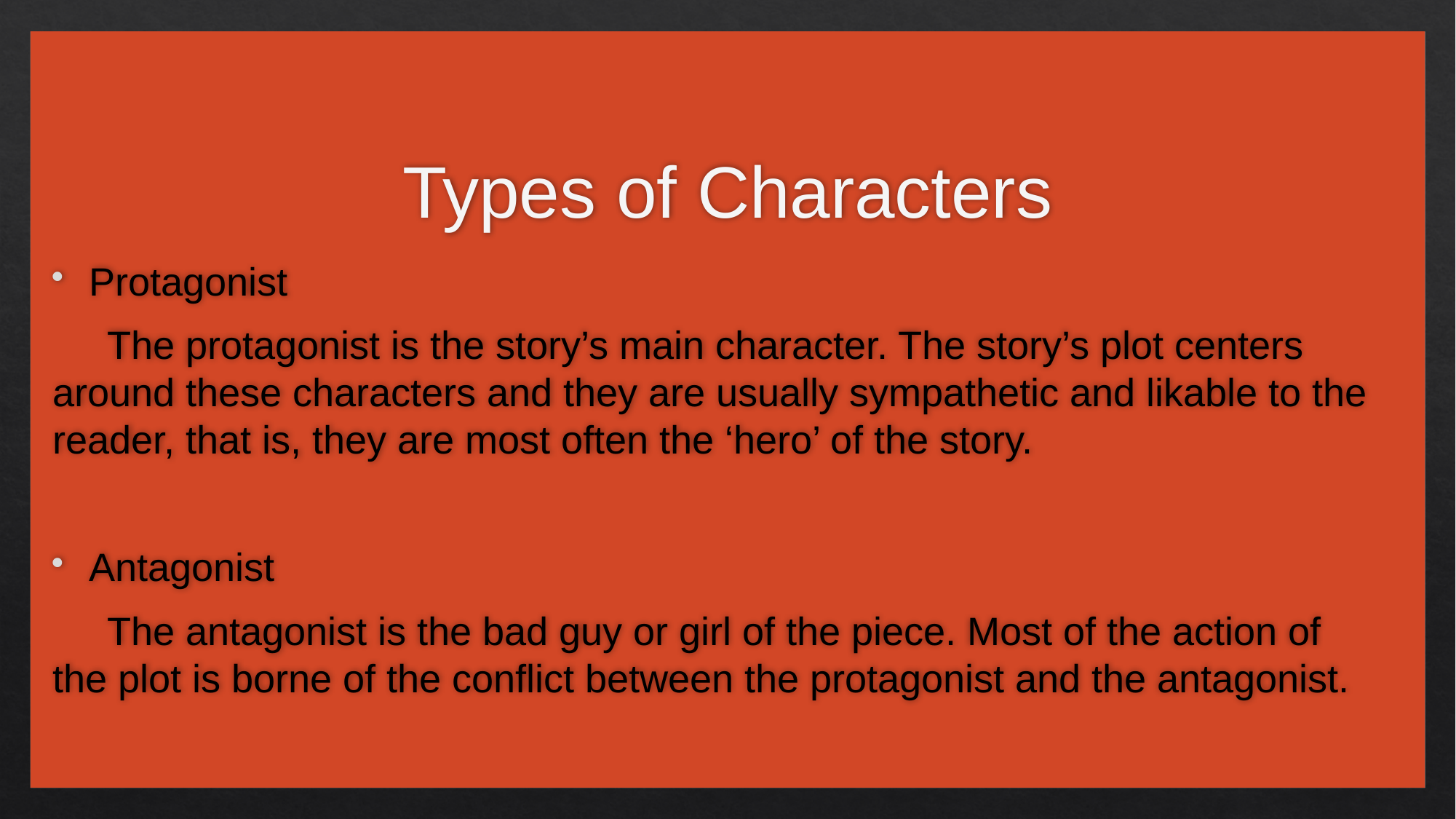

# Types of Characters
Protagonist
     The protagonist is the story’s main character. The story’s plot centers around these characters and they are usually sympathetic and likable to the reader, that is, they are most often the ‘hero’ of the story.

Antagonist
     The antagonist is the bad guy or girl of the piece. Most of the action of the plot is borne of the conflict between the protagonist and the antagonist.